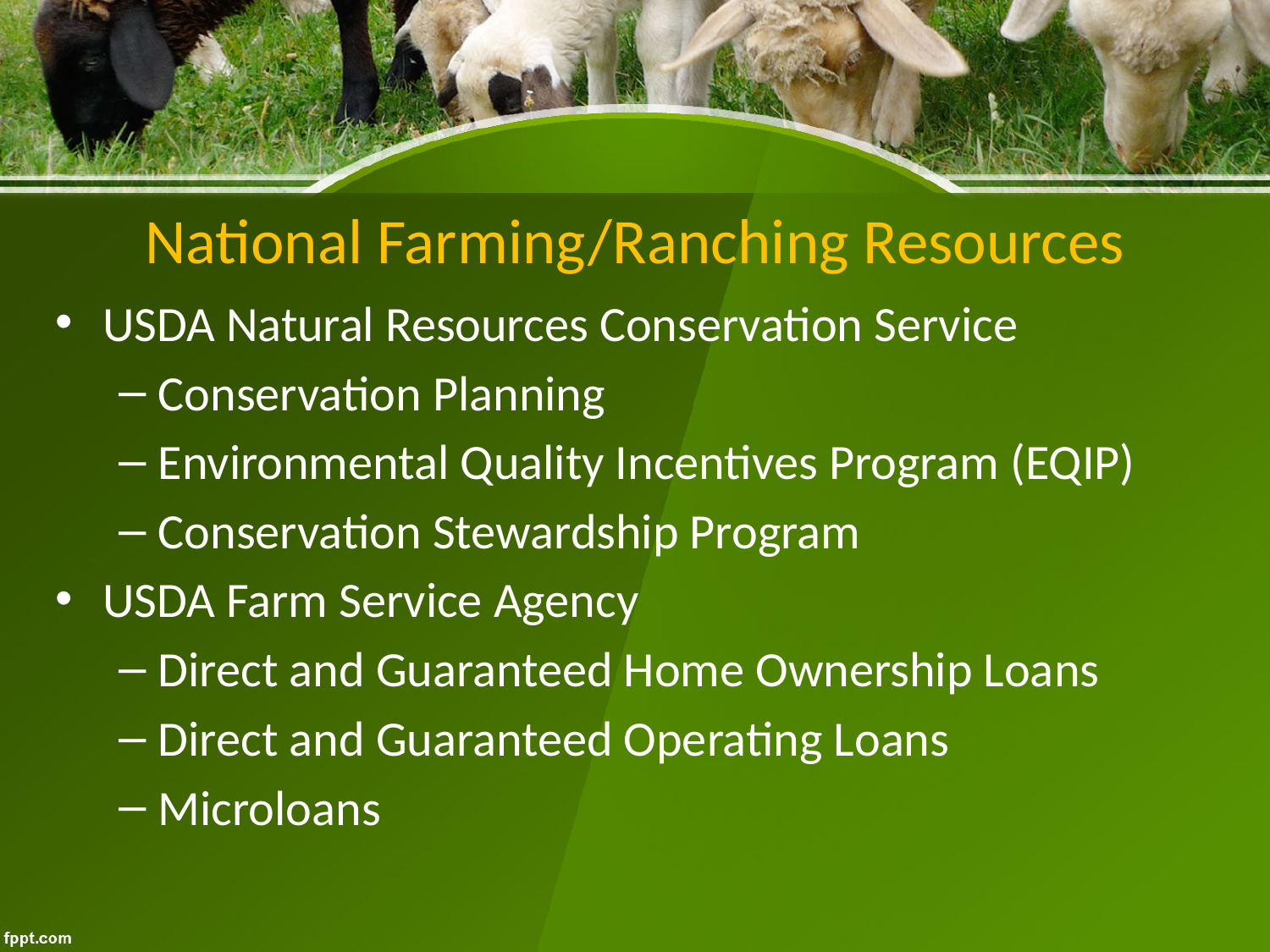

# National Farming/Ranching Resources
USDA Natural Resources Conservation Service
Conservation Planning
Environmental Quality Incentives Program (EQIP)
Conservation Stewardship Program
USDA Farm Service Agency
Direct and Guaranteed Home Ownership Loans
Direct and Guaranteed Operating Loans
Microloans